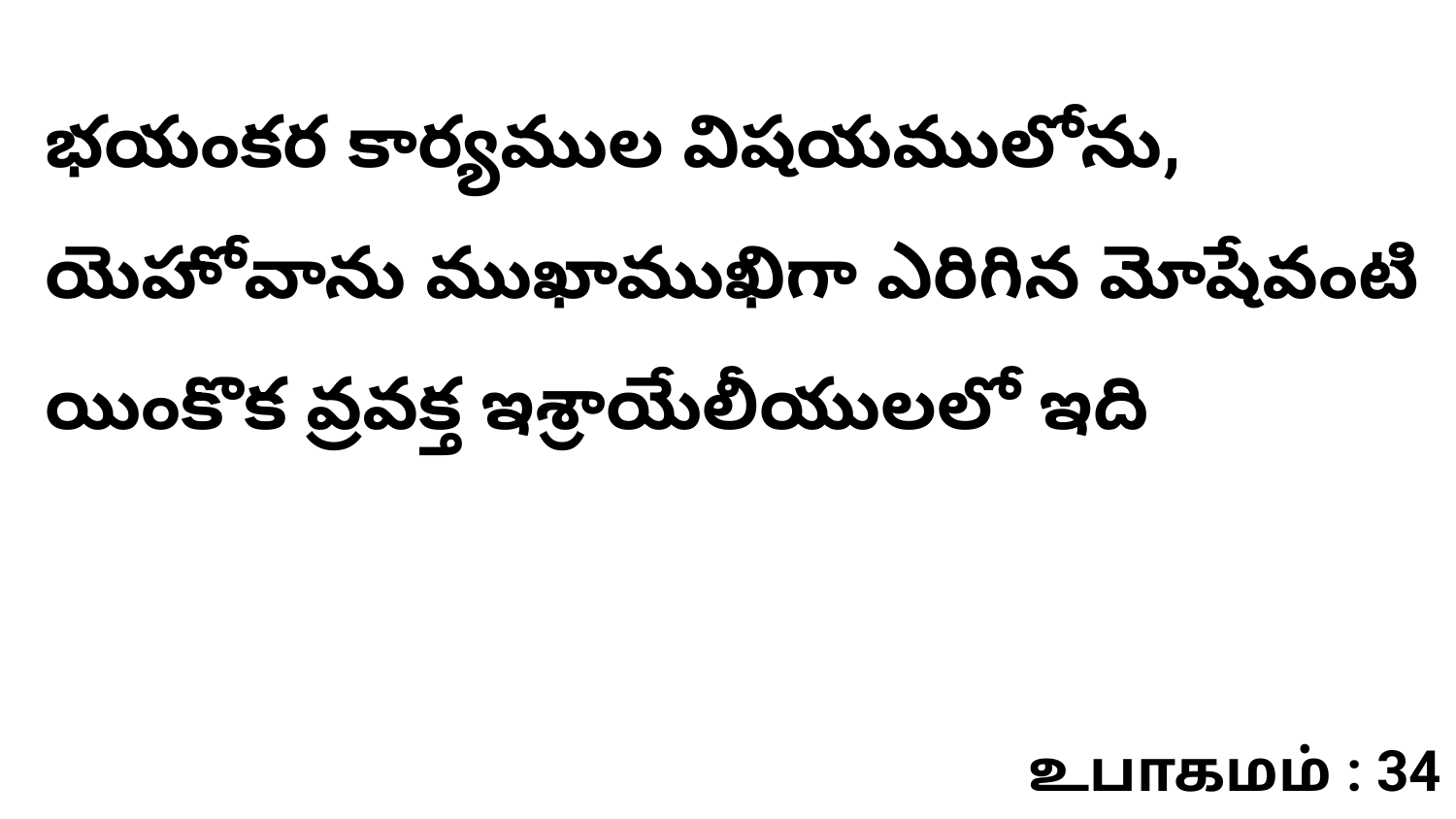

భయంకర కార్యముల విషయములోను, యెహోవాను ముఖాముఖిగా ఎరిగిన మోషేవంటి యింకొక వ్రవక్త ఇశ్రాయేలీయులలో ఇది
உபாகமம் : 34